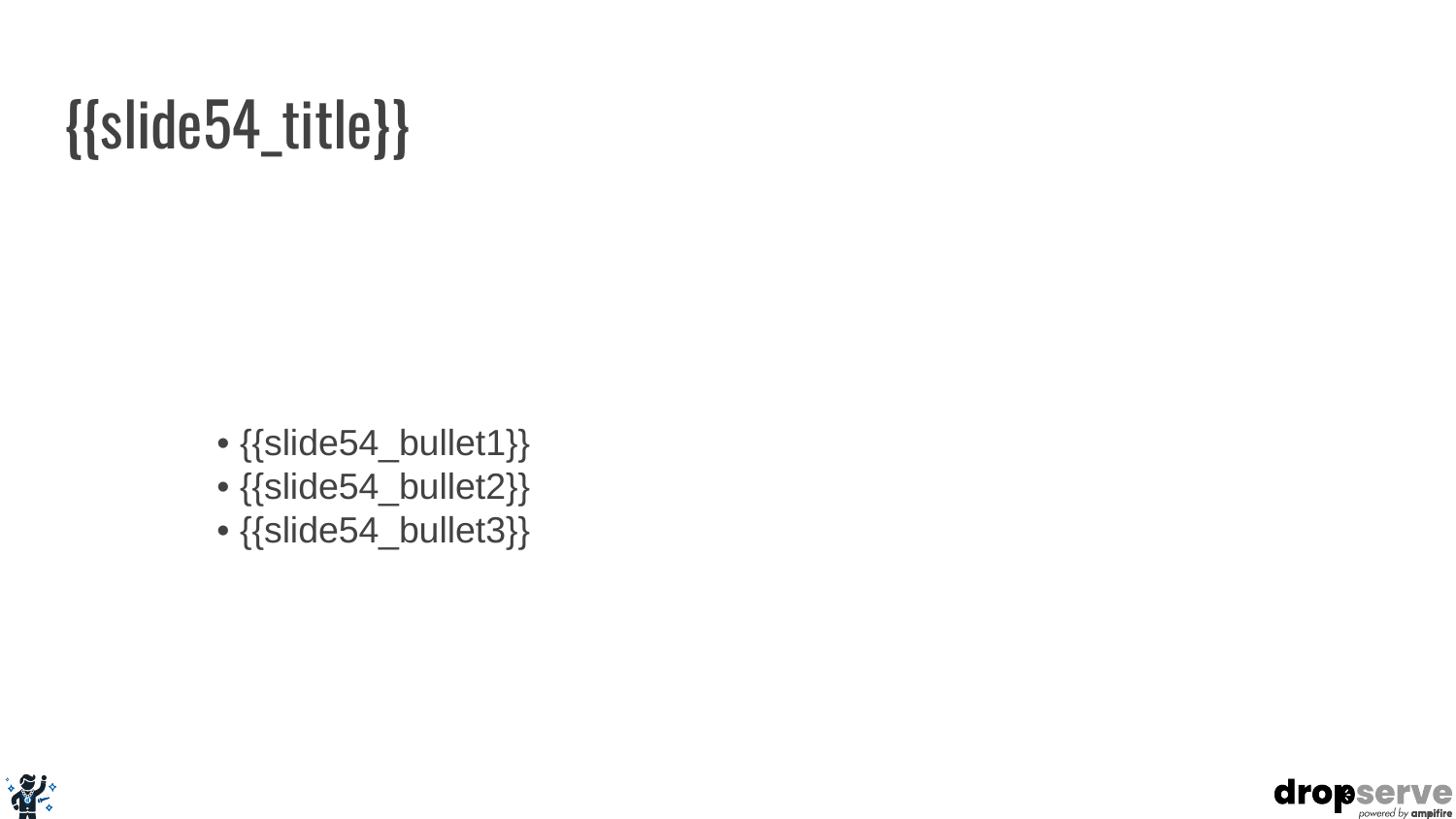

# {{slide54_title}}
• {{slide54_bullet1}}
• {{slide54_bullet2}}
• {{slide54_bullet3}}